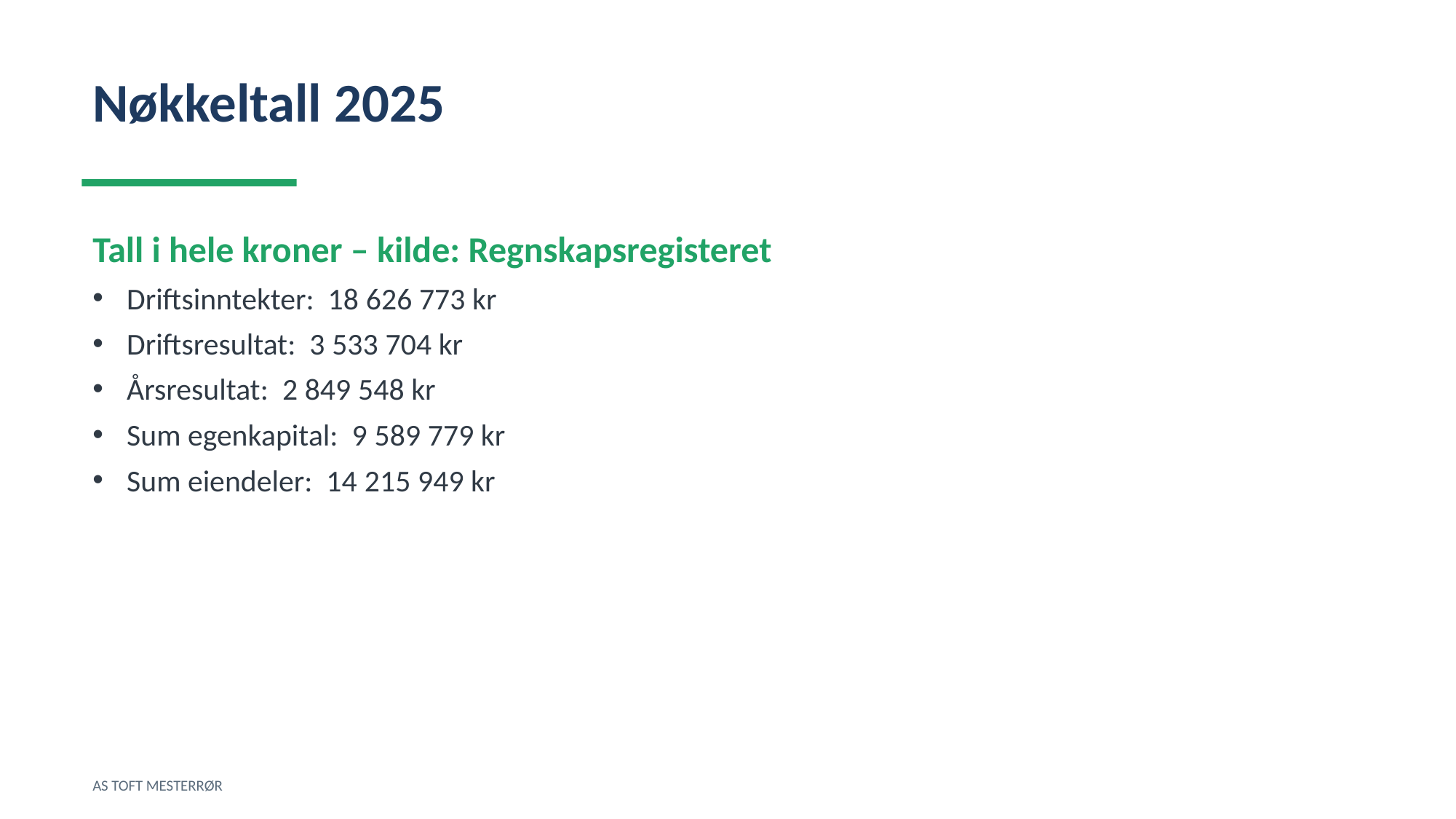

Nøkkeltall 2025

Tall i hele kroner – kilde: Regnskapsregisteret
Driftsinntekter:  18 626 773 kr
Driftsresultat:  3 533 704 kr
Årsresultat:  2 849 548 kr
Sum egenkapital:  9 589 779 kr
Sum eiendeler:  14 215 949 kr
AS TOFT MESTERRØR